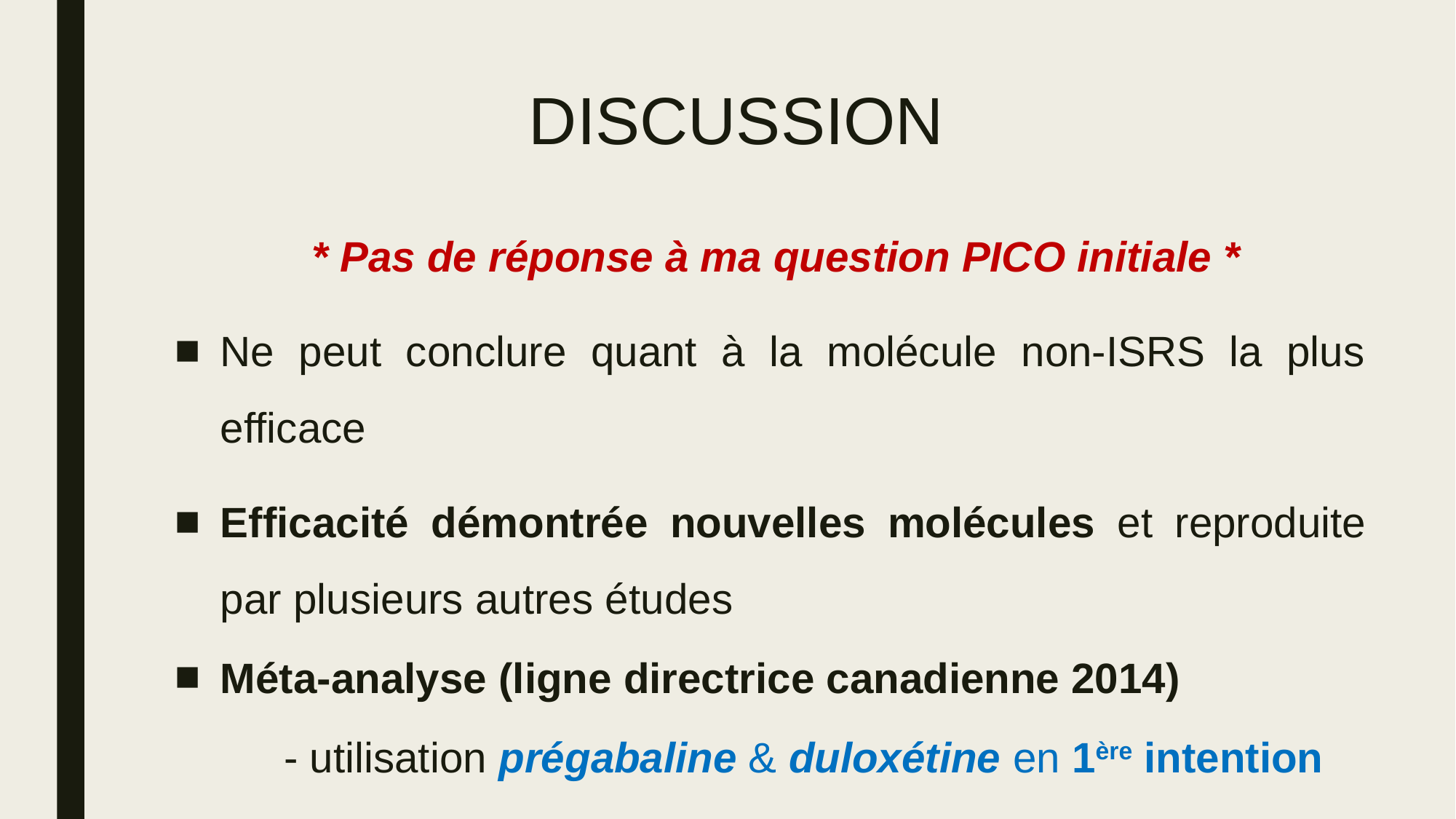

# DISCUSSION
 * Pas de réponse à ma question PICO initiale *
Ne peut conclure quant à la molécule non-ISRS la plus efficace
Efficacité démontrée nouvelles molécules et reproduite par plusieurs autres études
Méta-analyse (ligne directrice canadienne 2014)
	- utilisation prégabaline & duloxétine en 1ère intention
	- utilisation quétiapine XR en 2ième intention